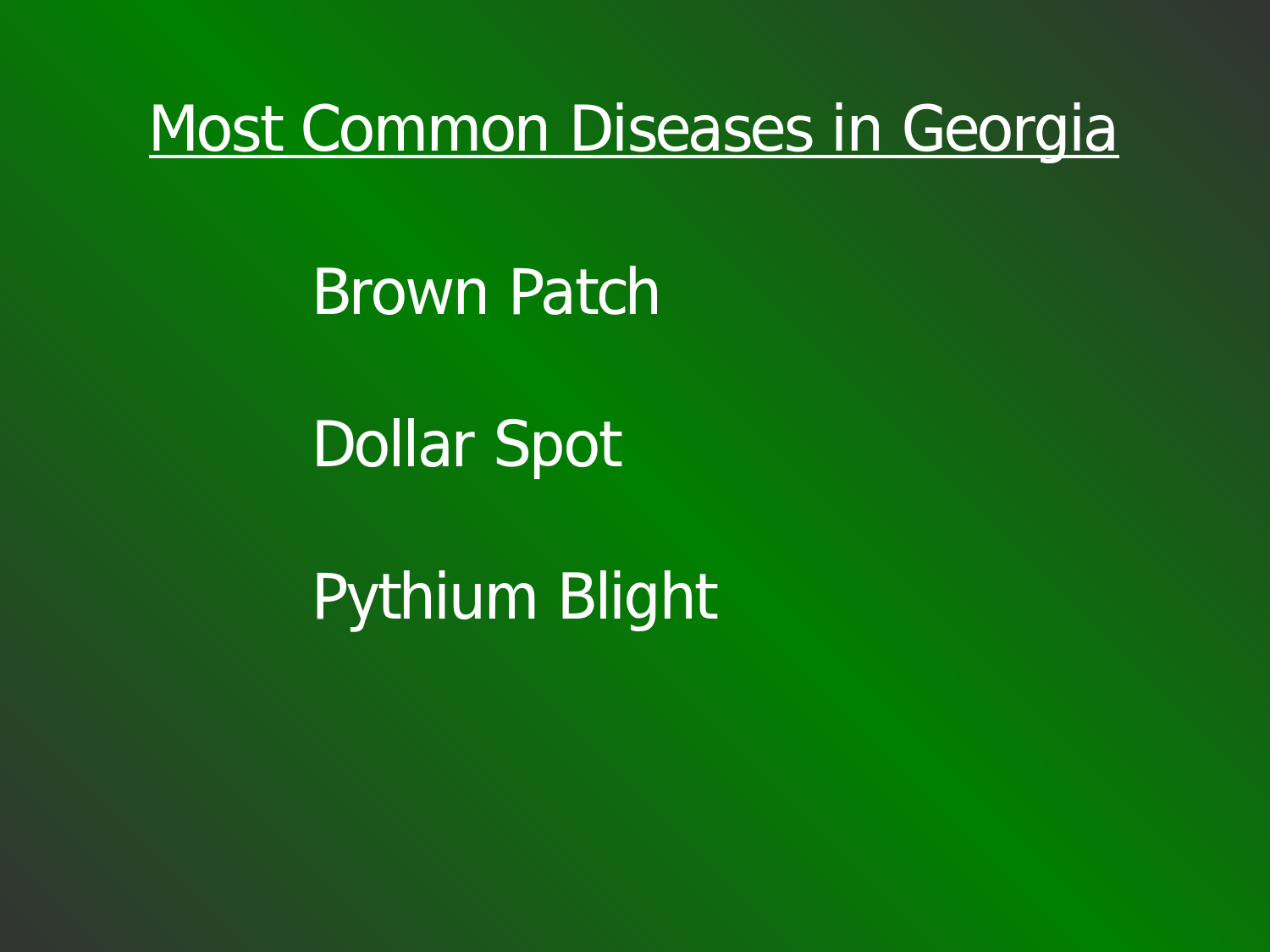

Most Common Diseases in Georgia
Brown Patch

Dollar Spot

Pythium Blight